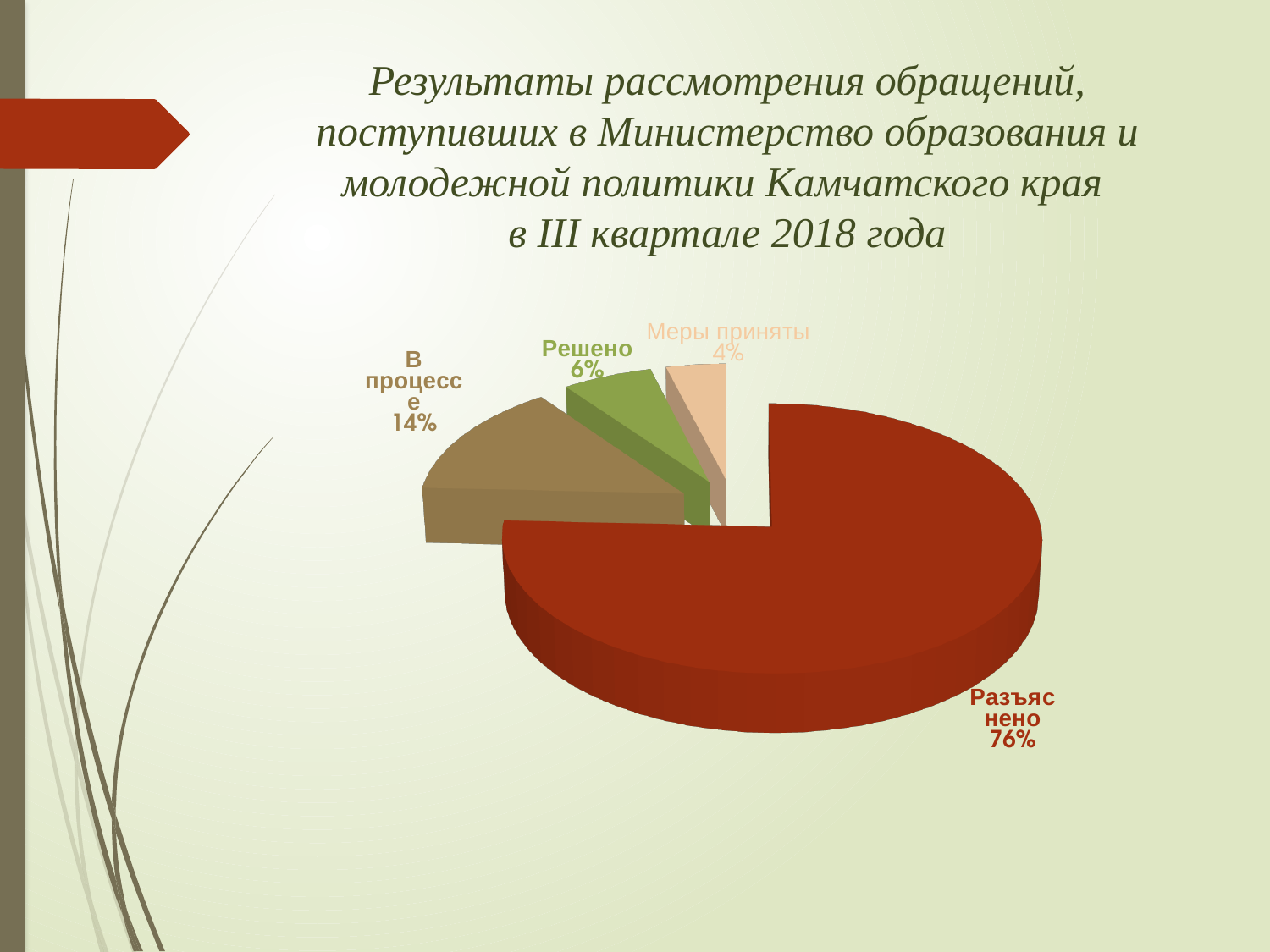

# Результаты рассмотрения обращений, поступивших в Министерство образования и молодежной политики Камчатского края в III квартале 2018 года

[unsupported chart]